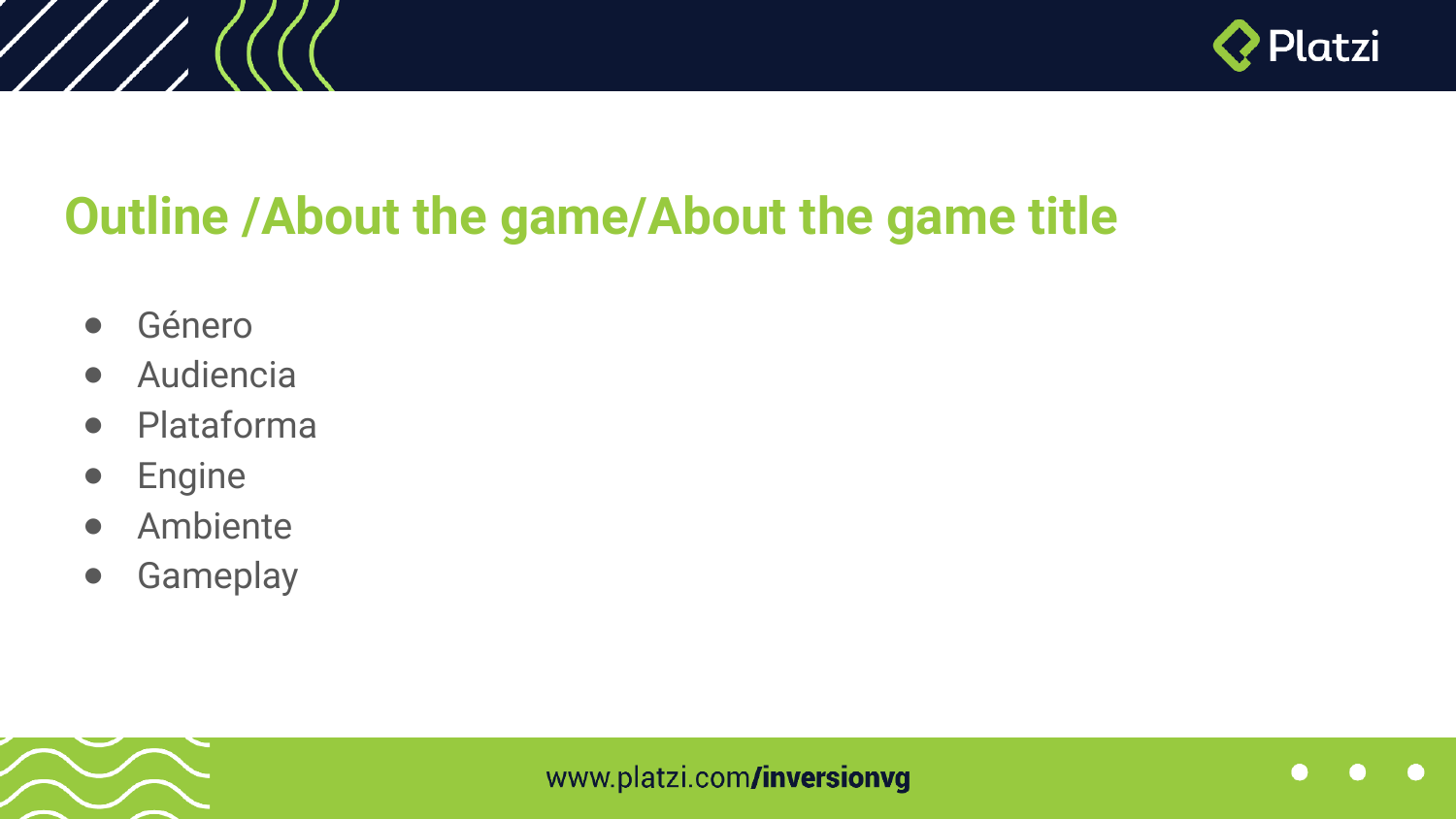

# Outline /About the game/About the game title
Género
Audiencia
Plataforma
Engine
Ambiente
Gameplay